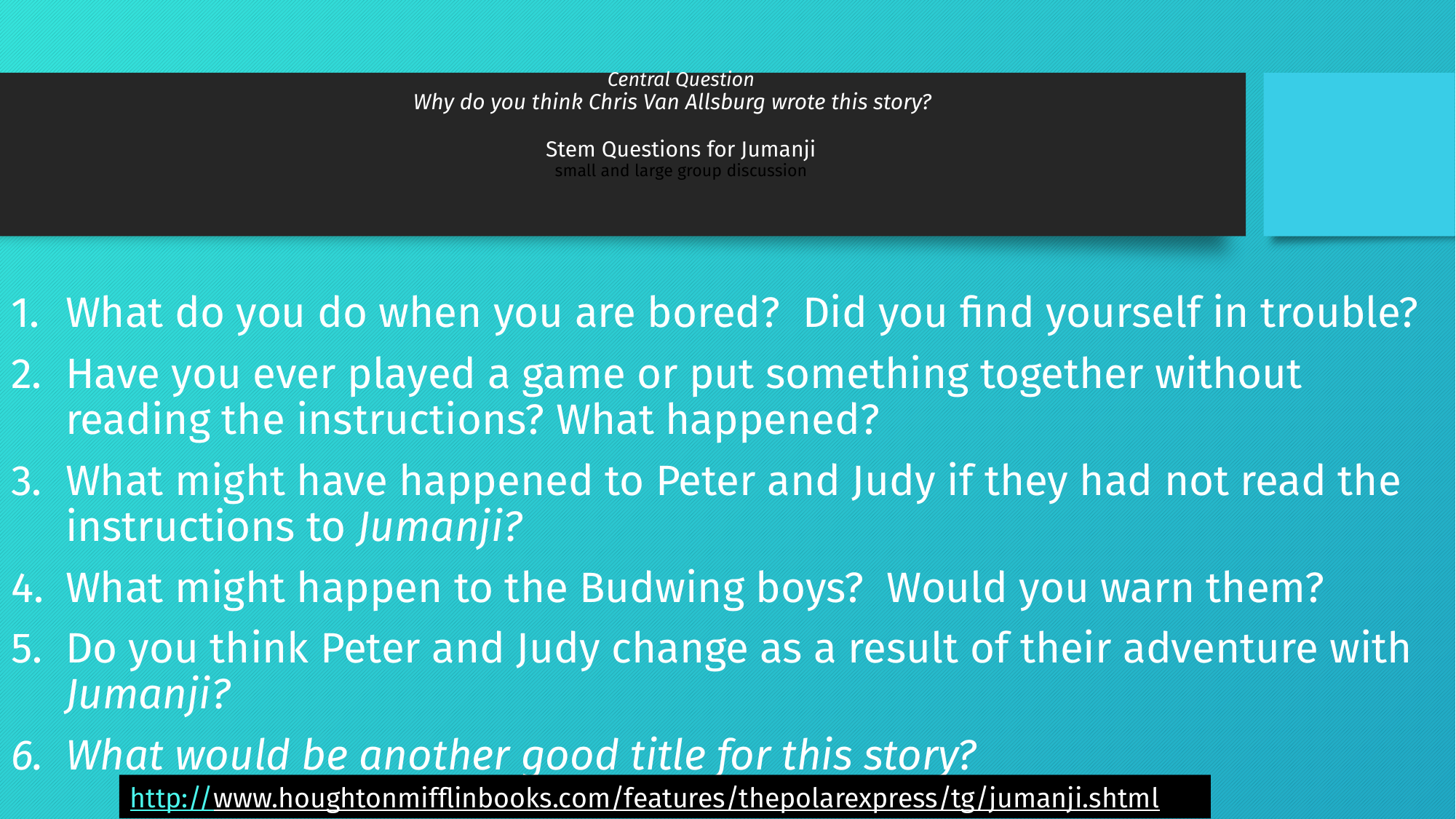

# Central Question Why do you think Chris Van Allsburg wrote this story? Stem Questions for Jumanji small and large group discussion
What do you do when you are bored?  Did you find yourself in trouble?
Have you ever played a game or put something together without reading the instructions? What happened?
What might have happened to Peter and Judy if they had not read the instructions to Jumanji?
What might happen to the Budwing boys?  Would you warn them?
Do you think Peter and Judy change as a result of their adventure with Jumanji?
What would be another good title for this story?

http://www.houghtonmifflinbooks.com/features/thepolarexpress/tg/jumanji.shtml